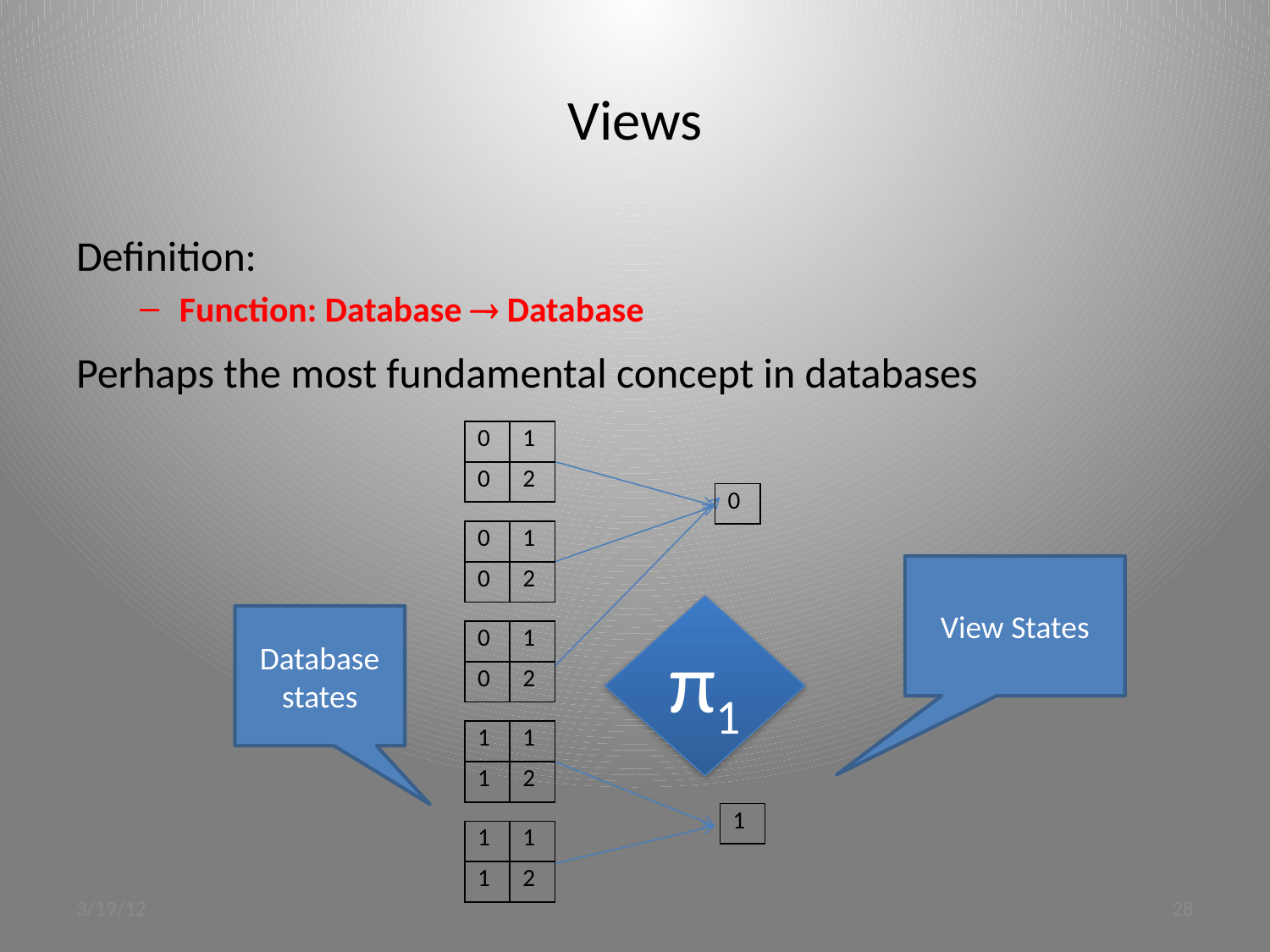

# Views
Definition:
Function: Database → Database
Perhaps the most fundamental concept in databases
| 0 | 1 |
| --- | --- |
| 0 | 2 |
| 0 |
| --- |
| 0 | 1 |
| --- | --- |
| 0 | 2 |
View States
π1
Database
states
| 0 | 1 |
| --- | --- |
| 0 | 2 |
| 1 | 1 |
| --- | --- |
| 1 | 2 |
| 1 |
| --- |
| 1 | 1 |
| --- | --- |
| 1 | 2 |
3/19/12
28